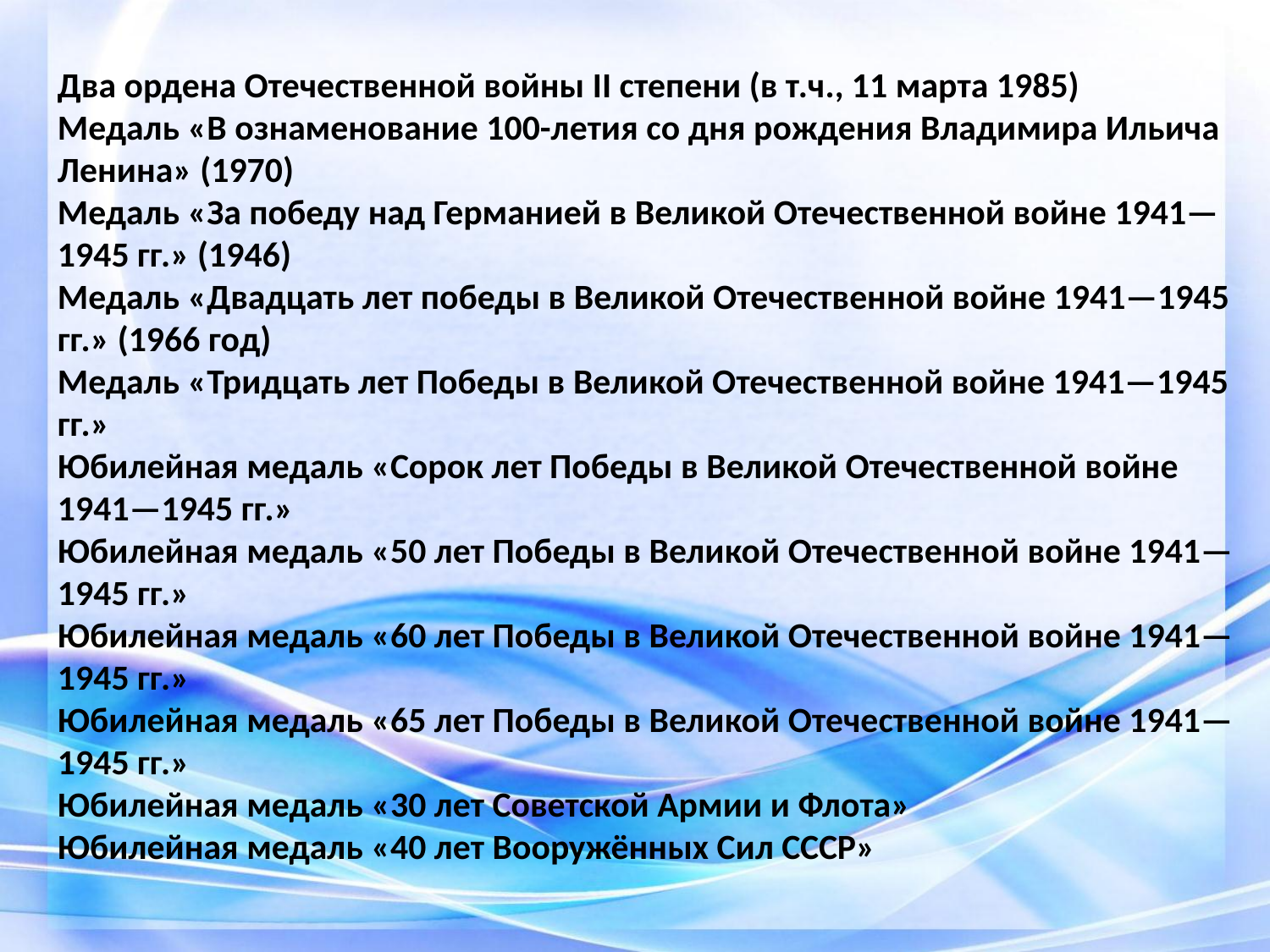

Два ордена Отечественной войны II степени (в т.ч., 11 марта 1985)
Медаль «В ознаменование 100-летия со дня рождения Владимира Ильича Ленина» (1970)
Медаль «За победу над Германией в Великой Отечественной войне 1941—1945 гг.» (1946)
Медаль «Двадцать лет победы в Великой Отечественной войне 1941—1945 гг.» (1966 год)
Медаль «Тридцать лет Победы в Великой Отечественной войне 1941—1945 гг.»
Юбилейная медаль «Сорок лет Победы в Великой Отечественной войне 1941—1945 гг.»
Юбилейная медаль «50 лет Победы в Великой Отечественной войне 1941—1945 гг.»
Юбилейная медаль «60 лет Победы в Великой Отечественной войне 1941—1945 гг.»
Юбилейная медаль «65 лет Победы в Великой Отечественной войне 1941—1945 гг.»
Юбилейная медаль «30 лет Советской Армии и Флота»
Юбилейная медаль «40 лет Вооружённых Сил СССР»